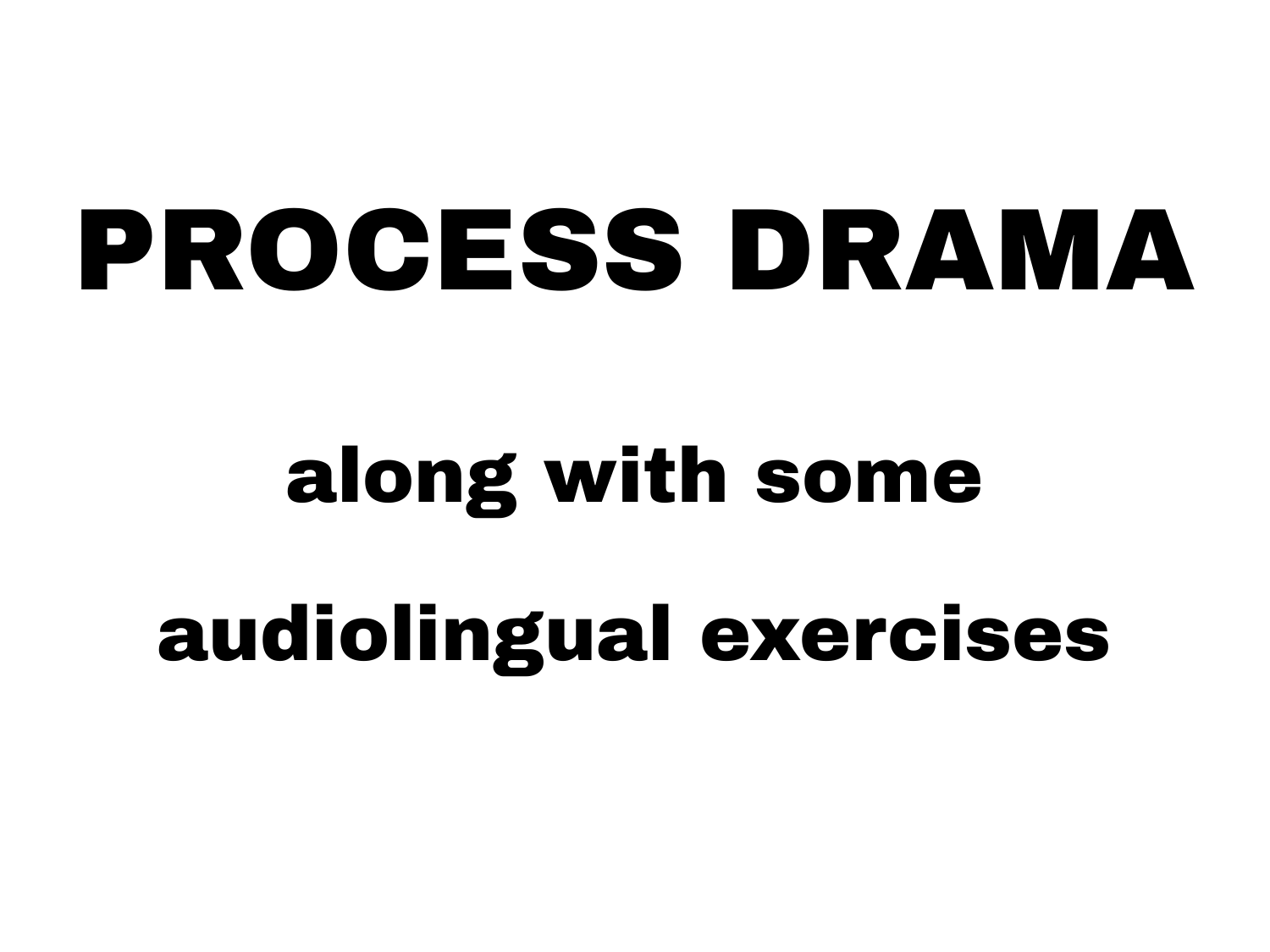

PROCESS DRAMA
along with some
audiolingual exercises